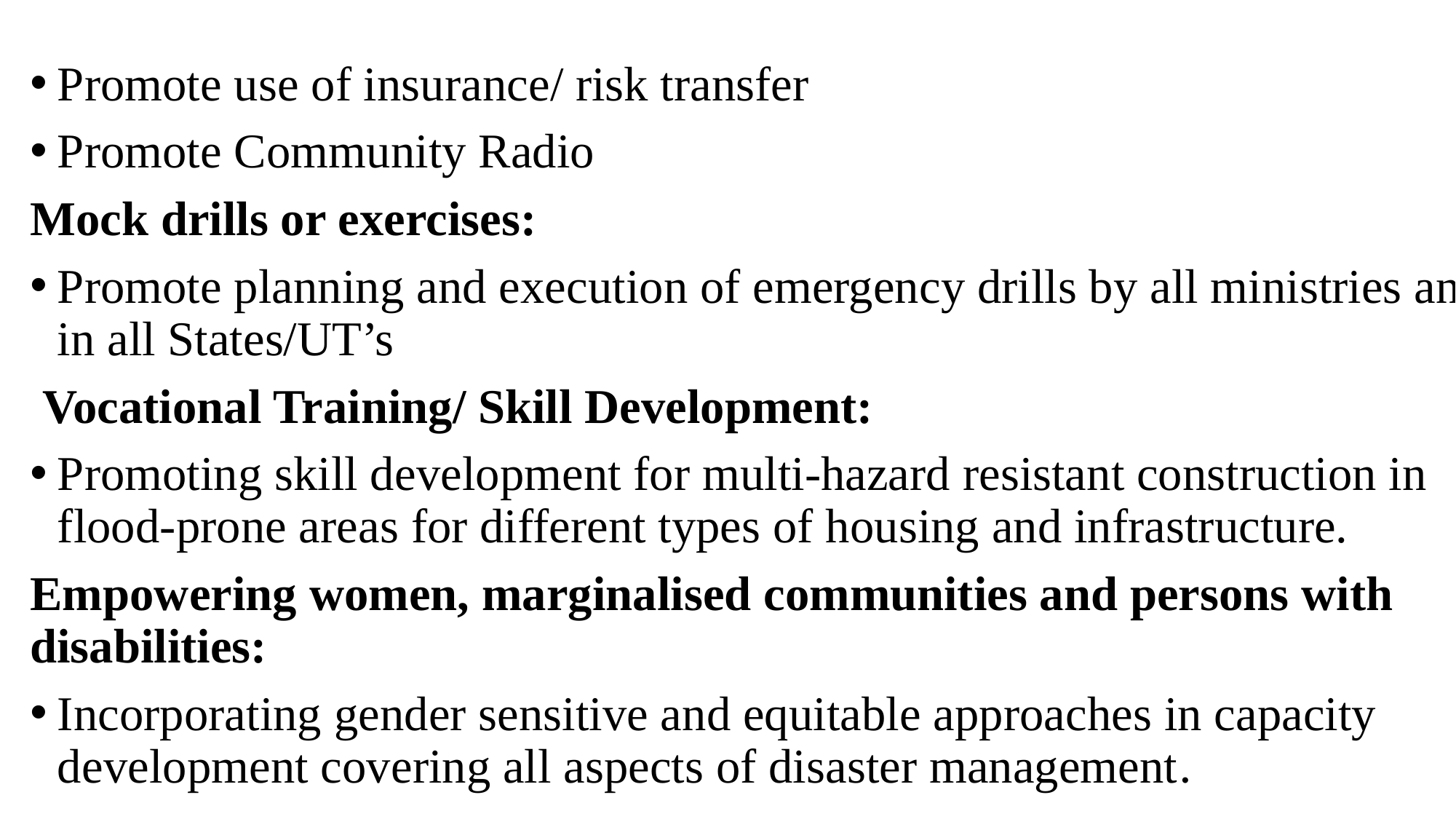

Promote use of insurance/ risk transfer
Promote Community Radio
Mock drills or exercises:
Promote planning and execution of emergency drills by all ministries and in all States/UT’s
 Vocational Training/ Skill Development:
Promoting skill development for multi-hazard resistant construction in flood-prone areas for different types of housing and infrastructure.
Empowering women, marginalised communities and persons with disabilities:
Incorporating gender sensitive and equitable approaches in capacity development covering all aspects of disaster management.